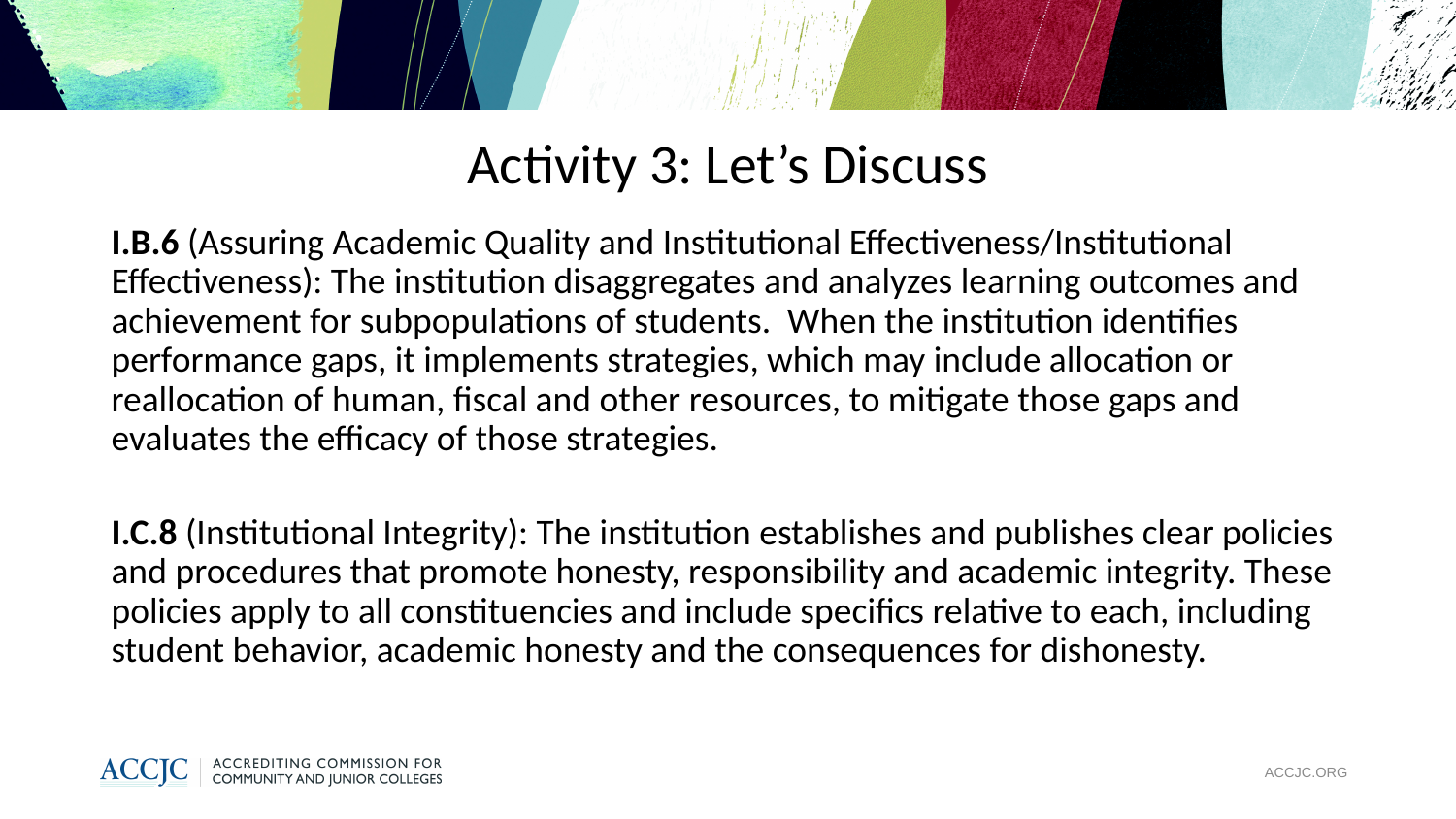

# Activity 3: Let’s Discuss
I.B.6 (Assuring Academic Quality and Institutional Effectiveness/Institutional Effectiveness): The institution disaggregates and analyzes learning outcomes and achievement for subpopulations of students.  When the institution identifies performance gaps, it implements strategies, which may include allocation or reallocation of human, fiscal and other resources, to mitigate those gaps and evaluates the efficacy of those strategies.

I.C.8 (Institutional Integrity): The institution establishes and publishes clear policies and procedures that promote honesty, responsibility and academic integrity. These policies apply to all constituencies and include specifics relative to each, including student behavior, academic honesty and the consequences for dishonesty.